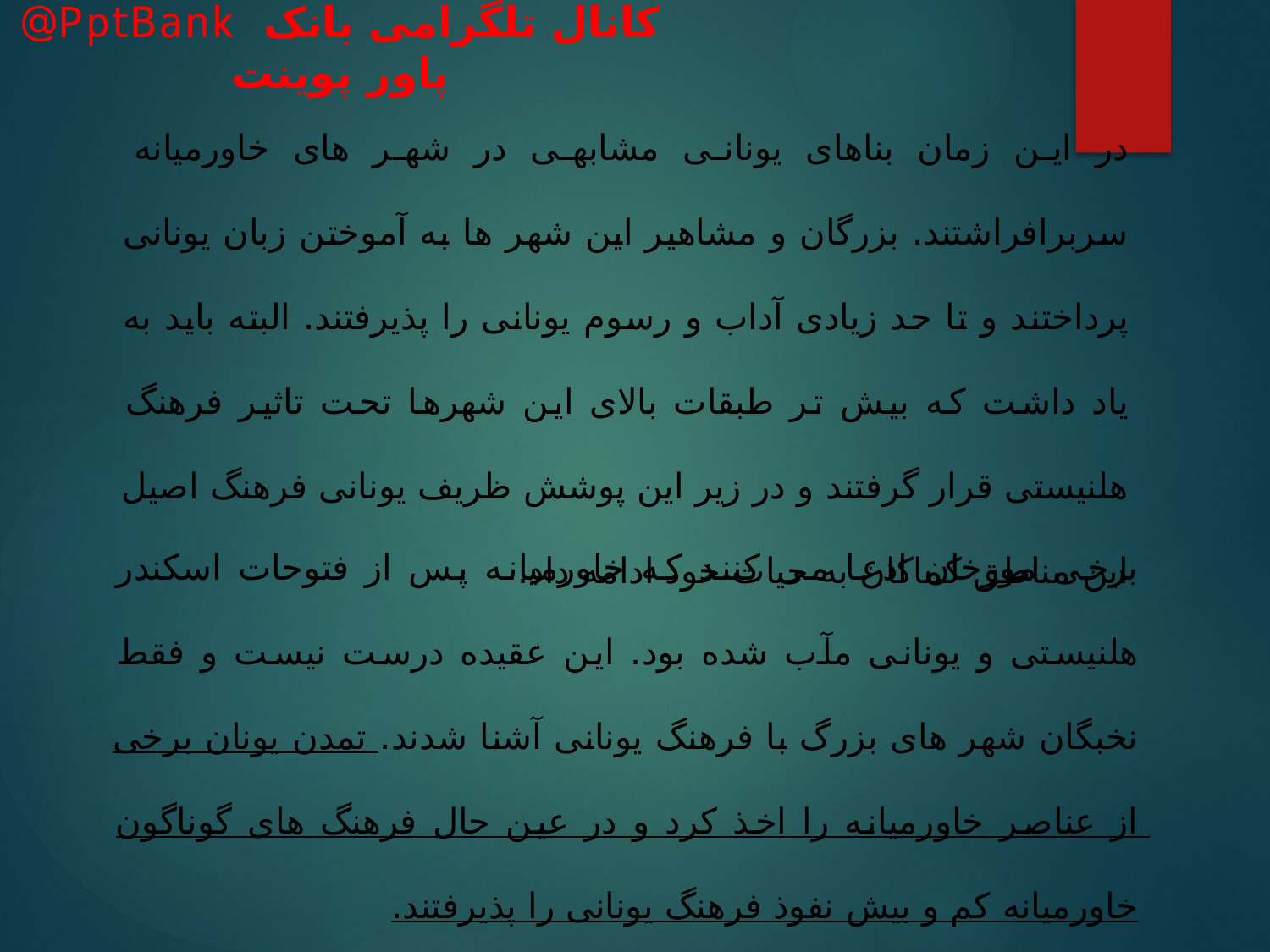

در این زمان بناهای یونانی مشابهی در شهر های خاورمیانه سربرافراشتند. بزرگان و مشاهیر این شهر ها به آموختن زبان یونانی پرداختند و تا حد زیادی آداب و رسوم یونانی را پذیرفتند. البته باید به یاد داشت که بیش تر طبقات بالای این شهرها تحت تاثیر فرهنگ هلنیستی قرار گرفتند و در زیر این پوشش ظریف یونانی فرهنگ اصیل این مناطق کماکان به حیات خود ادامه داد.

برخی مورخان ادعا می کنند که خاورمیانه پس از فتوحات اسکندر هلنیستی و یونانی مآب شده بود. این عقیده درست نیست و فقط نخبگان شهر های بزرگ با فرهنگ یونانی آشنا شدند. تمدن یونان برخی از عناصر خاورمیانه را اخذ کرد و در عین حال فرهنگ های گوناگون خاورمیانه کم و بیش نفوذ فرهنگ یونانی را پذیرفتند.